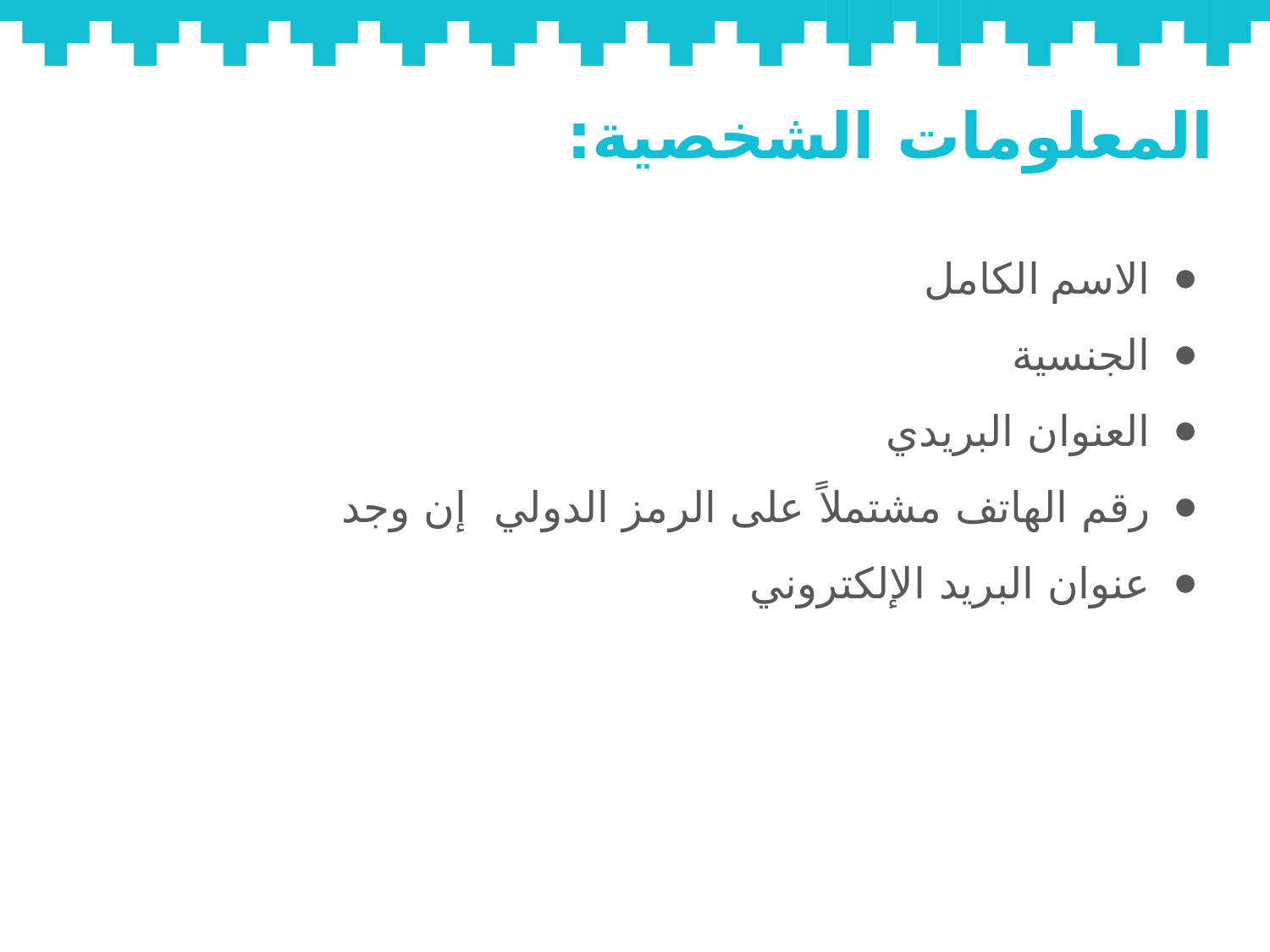

# المعلومات الشخصية:
الاسم الكامل
الجنسية
العنوان البريدي
رقم الهاتف مشتملاً على الرمز الدولي  إن وجد
عنوان البريد الإلكتروني